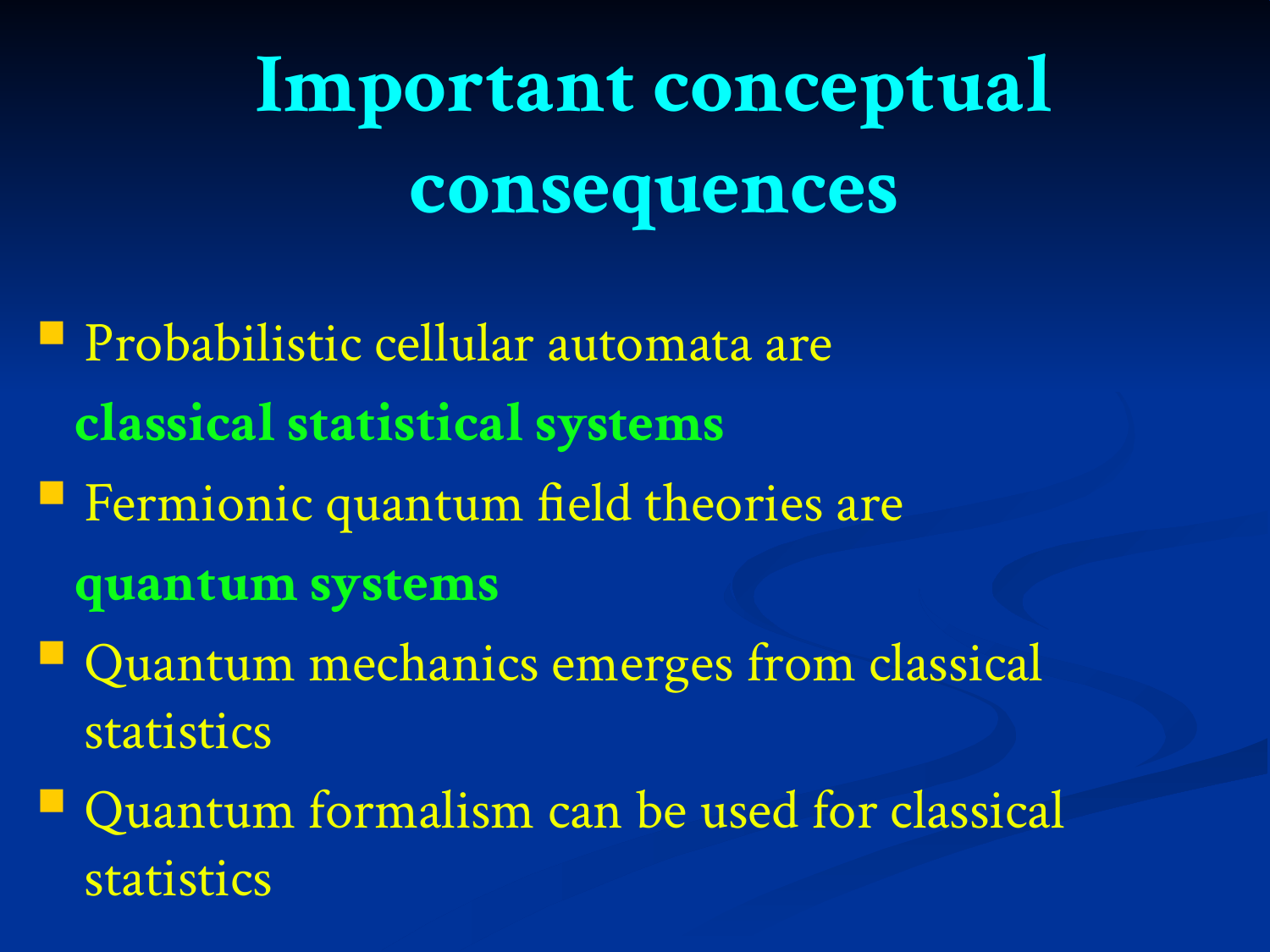

# Important conceptual consequences
Probabilistic cellular automata are
   classical statistical systems
Fermionic quantum field theories are
   quantum systems
Quantum mechanics emerges from classical statistics
Quantum formalism can be used for classical statistics